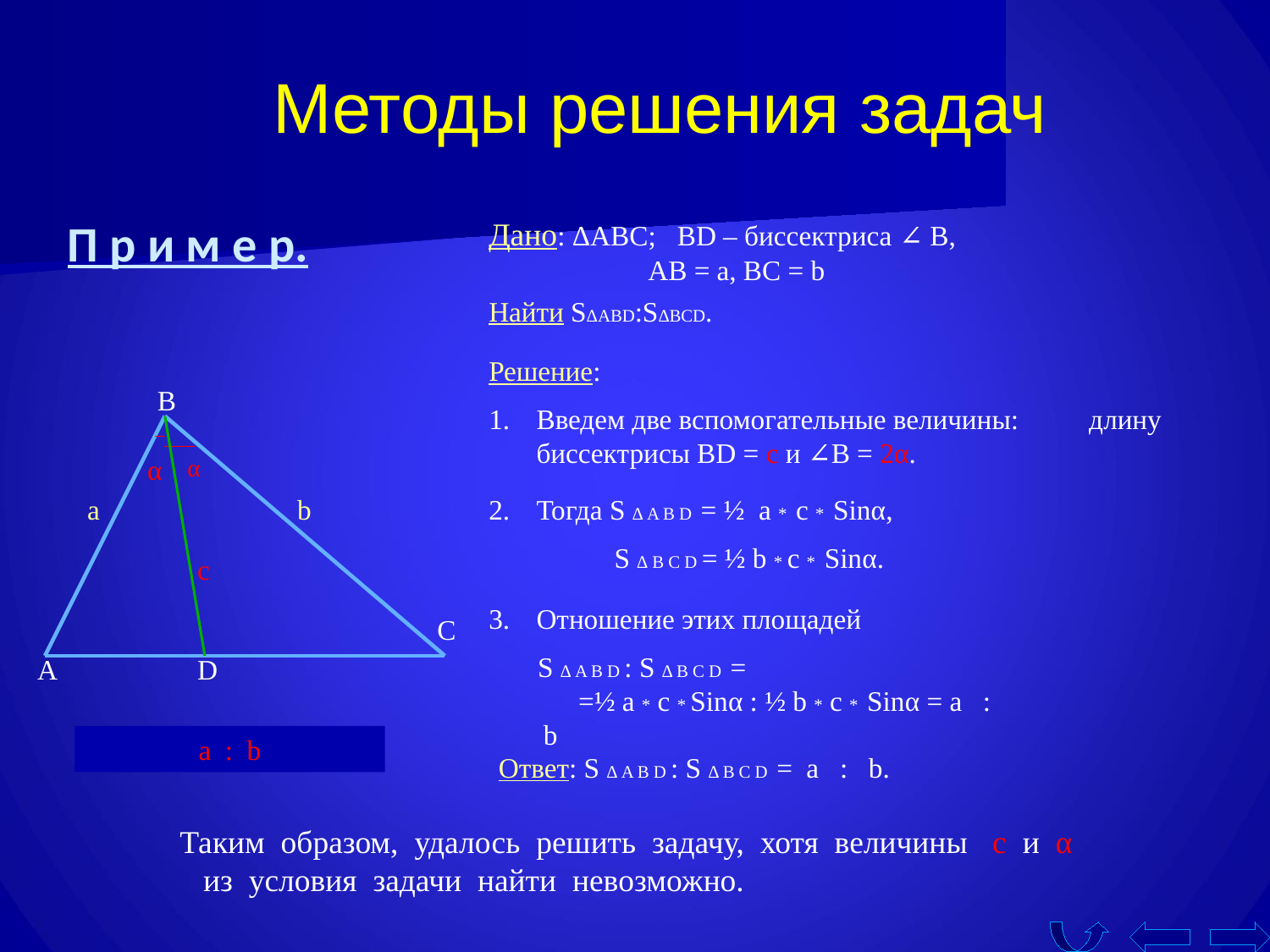

Методы решения задач
П р и м е р.
Дано: ΔАВС;   BD – биссектриса ∠ В,                          АВ = а, ВС = b
Найти SΔABD:SΔBCD.
Решение:
Введем две вспомогательные величины:          длину биссектрисы BD = c и ∠В = 2α.
B
α
α
a
b
Тогда S Δ A B D  = ½  а *  с *  Sinα,
                  S ∆ B C D = ½ b * c *  Sinα.
c
Отношение этих площадей
       S Δ A B D : S Δ B C D  =                                           =½ a * c * Sinα : ½ b * c *  Sinα = a   :   b
C
A
D
а  :  b
(SΔABD)/(SΔBCD)-?
Ответ: S Δ A B D : S Δ B C D  =  a   :   b.
      Таким  образом,  удалось  решить  задачу,  хотя  величины   с  и  α          из  условия  задачи  найти  невозможно.